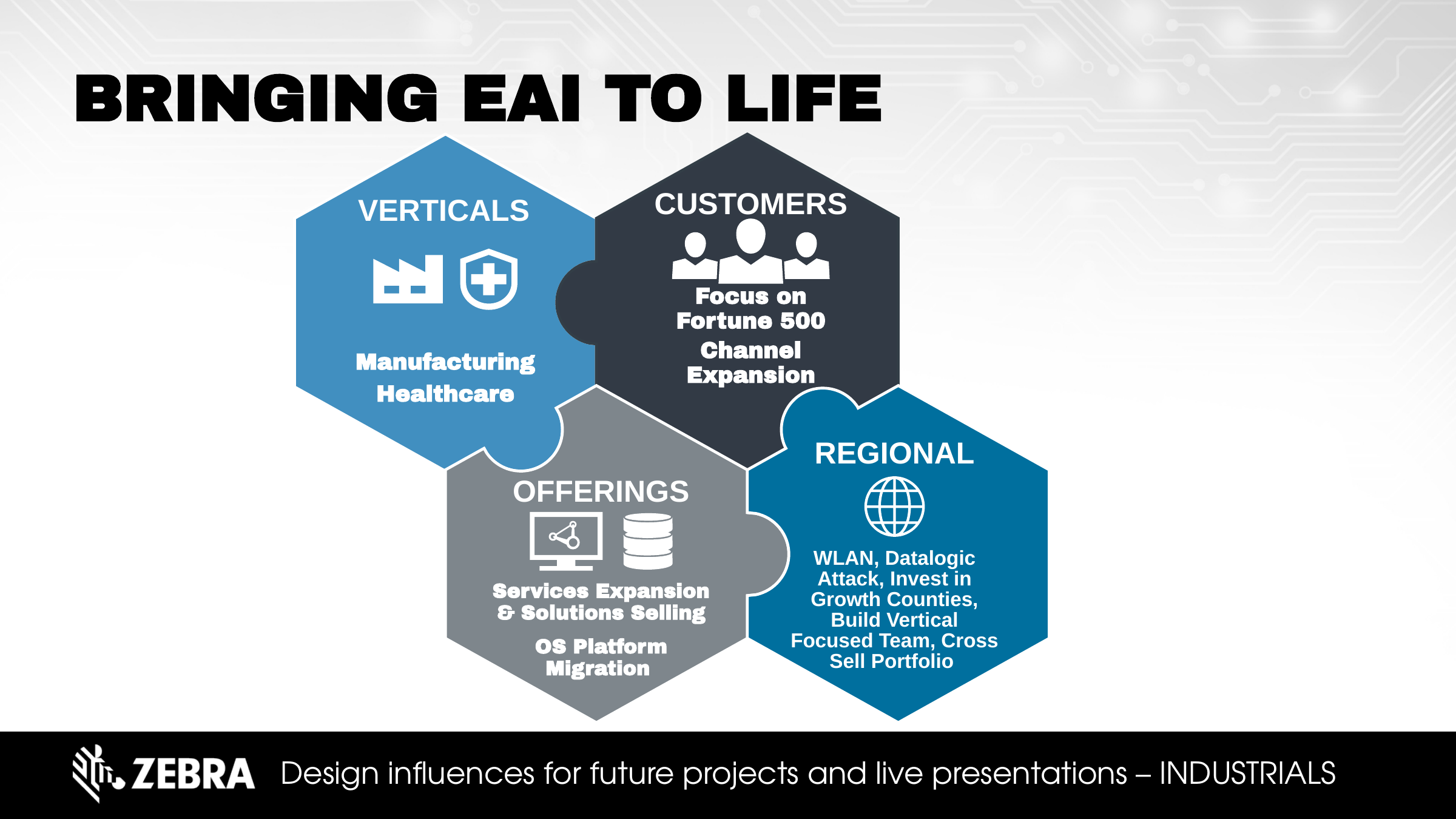

# BRINGING EAI TO LIFE

CUSTOMERS

VERTICALS

Focus on
Fortune 500
Channel
Expansion
Manufacturing
Healthcare

OFFERINGS

REGIONAL

WLAN, Datalogic Attack, Invest in Growth Counties,
Build Vertical Focused Team, Cross Sell Portfolio
Services Expansion
& Solutions Selling
OS Platform
Migration
Design influences for future projects and live presentations – INDUSTRIALS